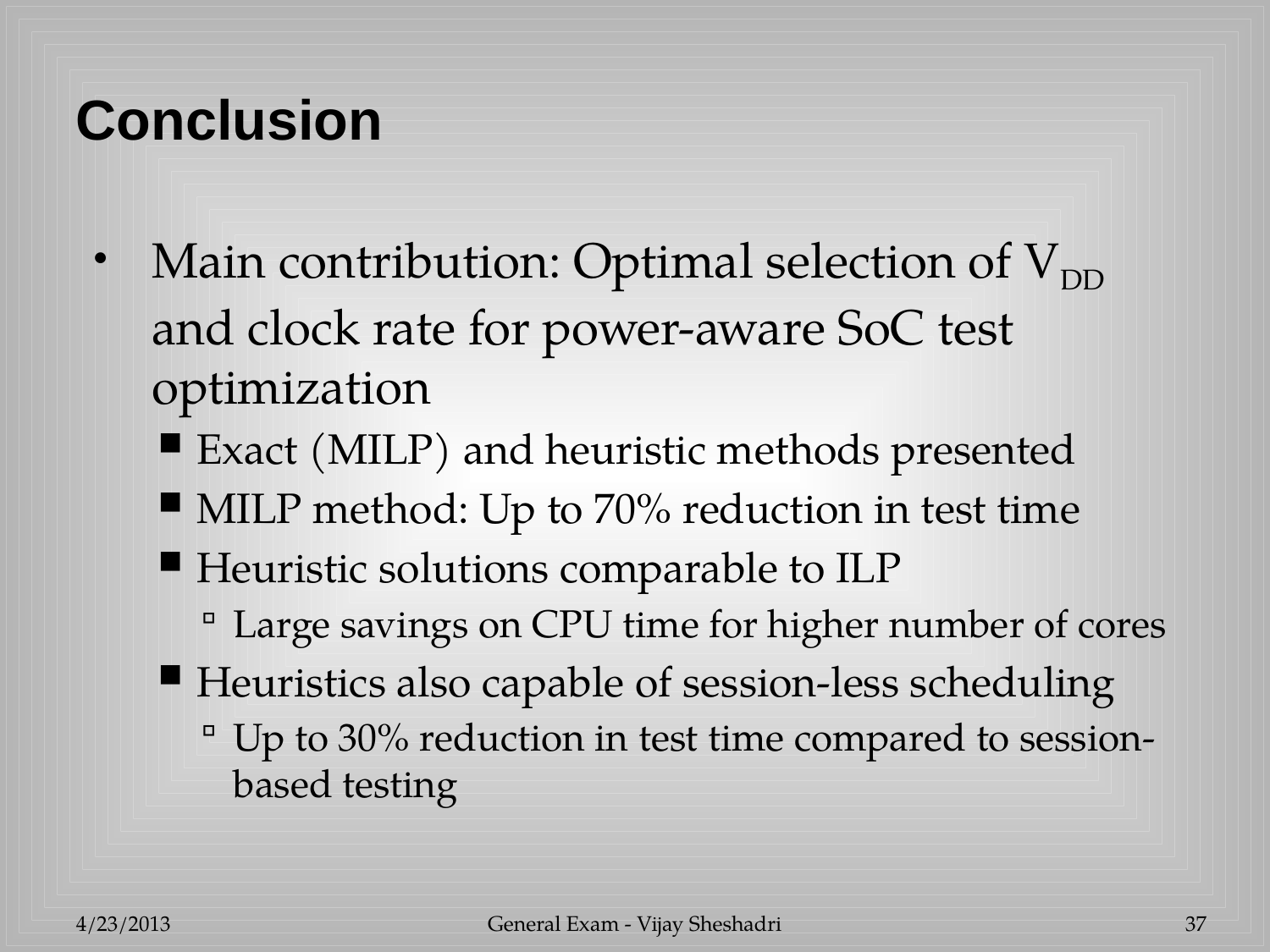

# Conclusion
Main contribution: Optimal selection of VDD and clock rate for power-aware SoC test optimization
Exact (MILP) and heuristic methods presented
MILP method: Up to 70% reduction in test time
Heuristic solutions comparable to ILP
Large savings on CPU time for higher number of cores
Heuristics also capable of session-less scheduling
Up to 30% reduction in test time compared to session-based testing

4/23/2013
General Exam - Vijay Sheshadri
37